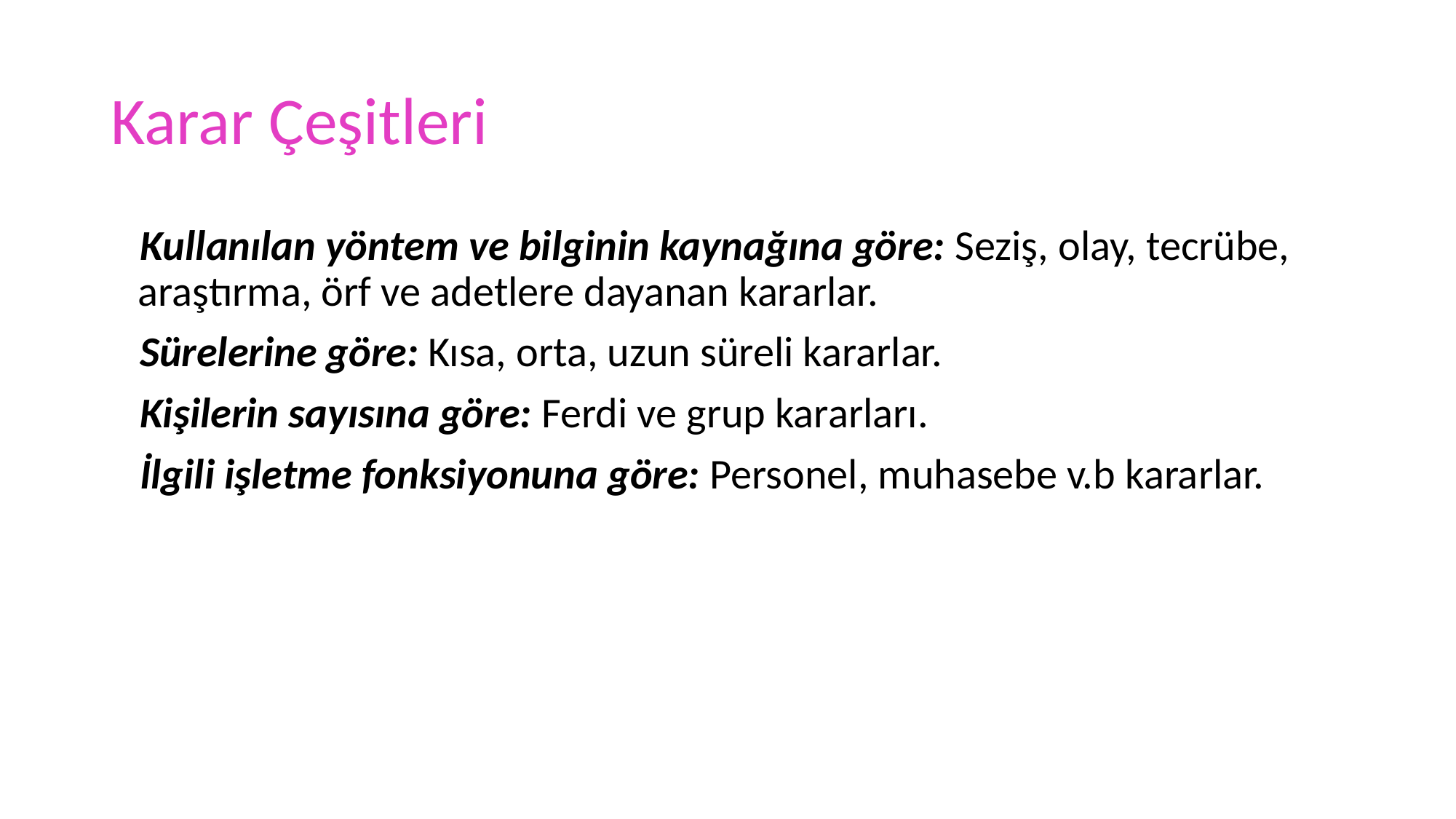

# Karar Çeşitleri
   Kullanılan yöntem ve bilginin kaynağına göre: Seziş, olay, tecrübe, araştırma, örf ve adetlere dayanan kararlar.
   Sürelerine göre: Kısa, orta, uzun süreli kararlar.
   Kişilerin sayısına göre: Ferdi ve grup kararları.
   İlgili işletme fonksiyonuna göre: Personel, muhasebe v.b kararlar.